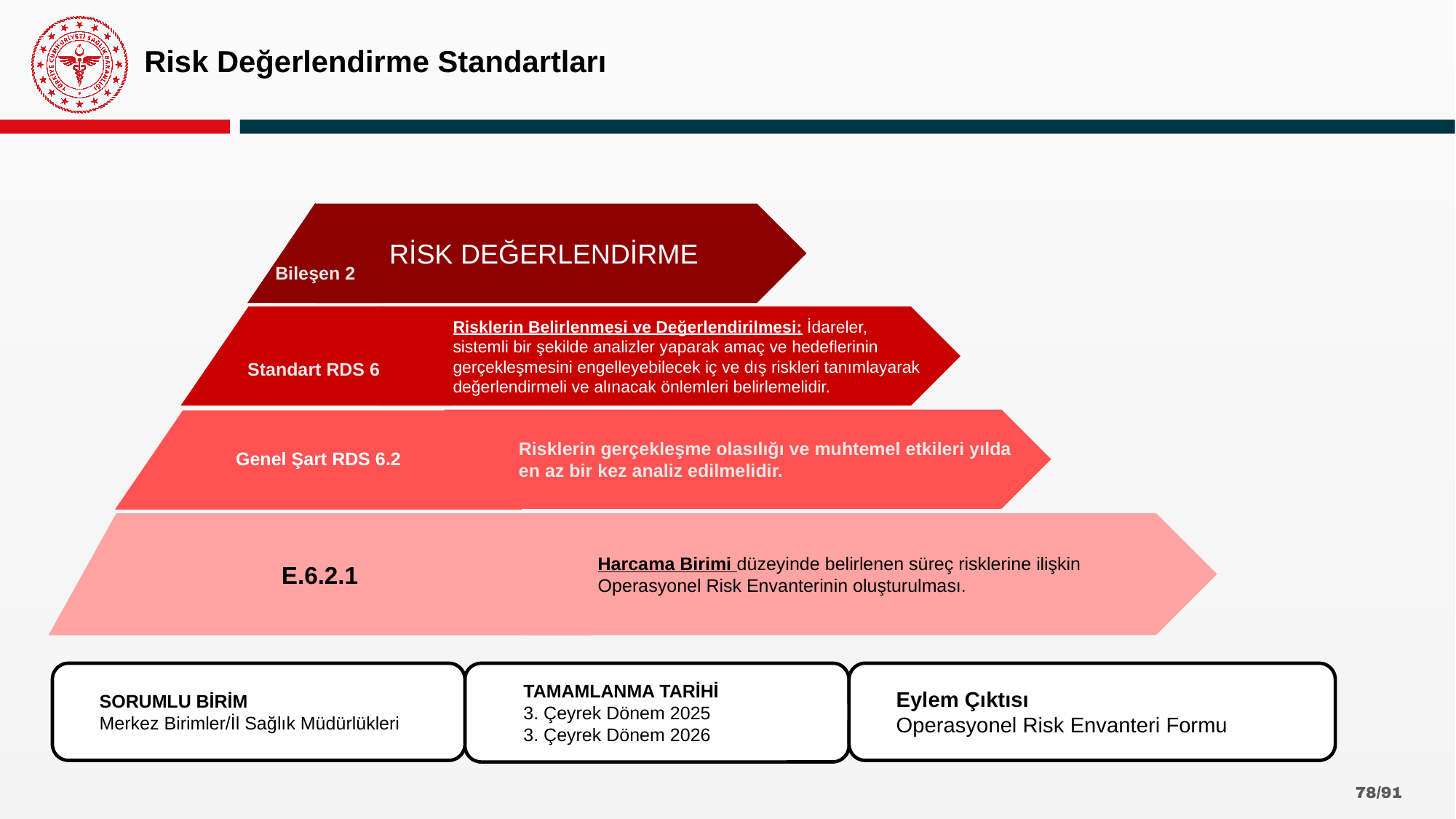

Risk Değerlendirme Standartları

Bileşen 2
RİSK DEĞERLENDİRME

Standart RDS 6
Risklerin Belirlenmesi ve Değerlendirilmesi: İdareler, sistemli bir şekilde analizler yaparak amaç ve hedeflerinin gerçekleşmesini engelleyebilecek iç ve dış riskleri tanımlayarak değerlendirmeli ve alınacak önlemleri belirlemelidir.
Risklerin gerçekleşme olasılığı ve muhtemel etkileri yılda en az bir kez analiz edilmelidir.
Genel Şart RDS 6.2
Harcama Birimi düzeyinde belirlenen süreç risklerine ilişkin Operasyonel Risk Envanterinin oluşturulması.
E.6.2.1
Eylem Çıktısı
Operasyonel Risk Envanteri Formu
SORUMLU BİRİM
Merkez Birimler/İl Sağlık Müdürlükleri
TAMAMLANMA TARİHİ
3. Çeyrek Dönem 2025
3. Çeyrek Dönem 2026